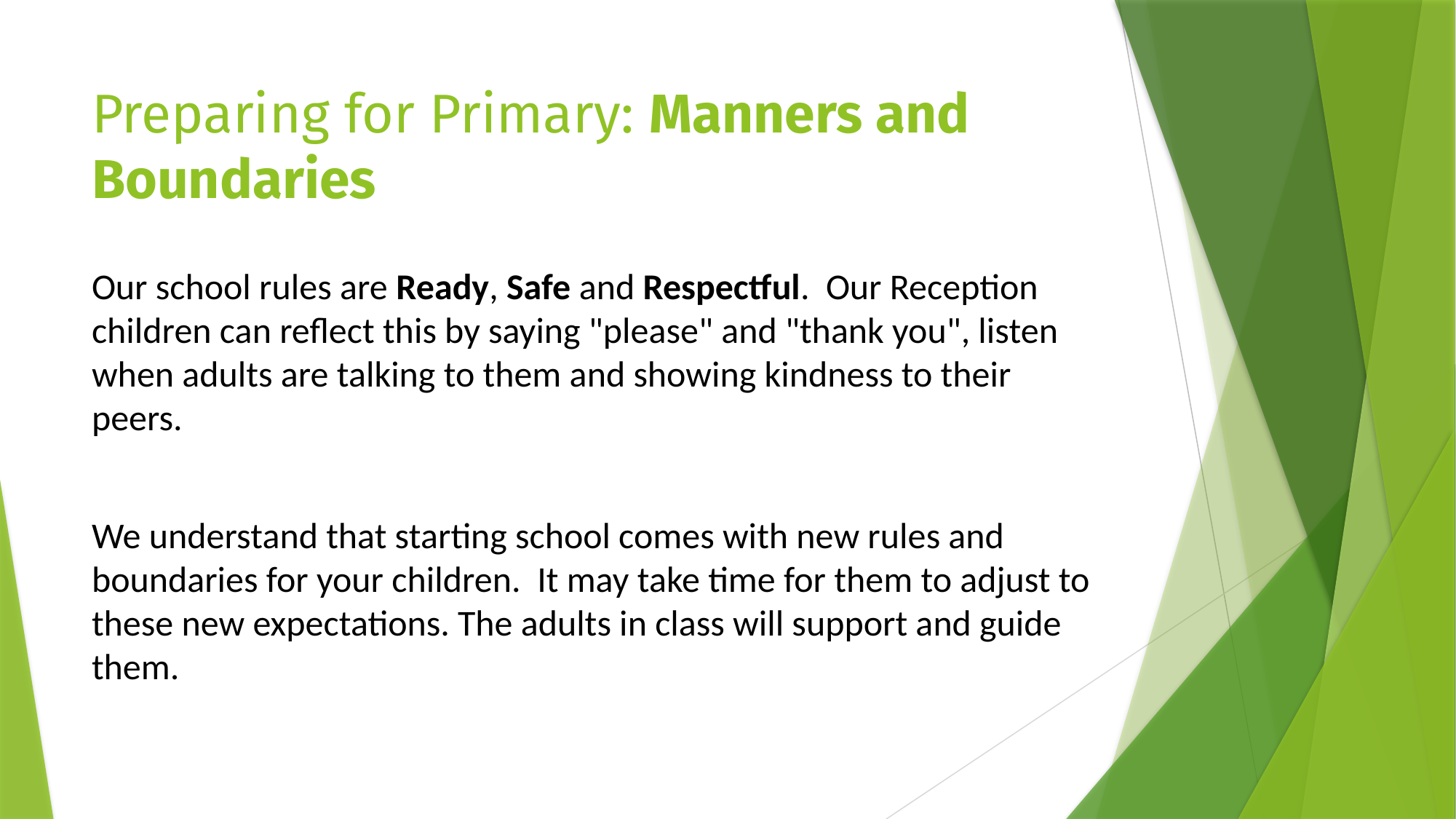

# Preparing for Primary: Manners and Boundaries
Our school rules are Ready, Safe and Respectful.  Our Reception children can reflect this by saying "please" and "thank you", listen when adults are talking to them and showing kindness to their peers.

We understand that starting school comes with new rules and boundaries for your children.  It may take time for them to adjust to these new expectations. The adults in class will support and guide them.